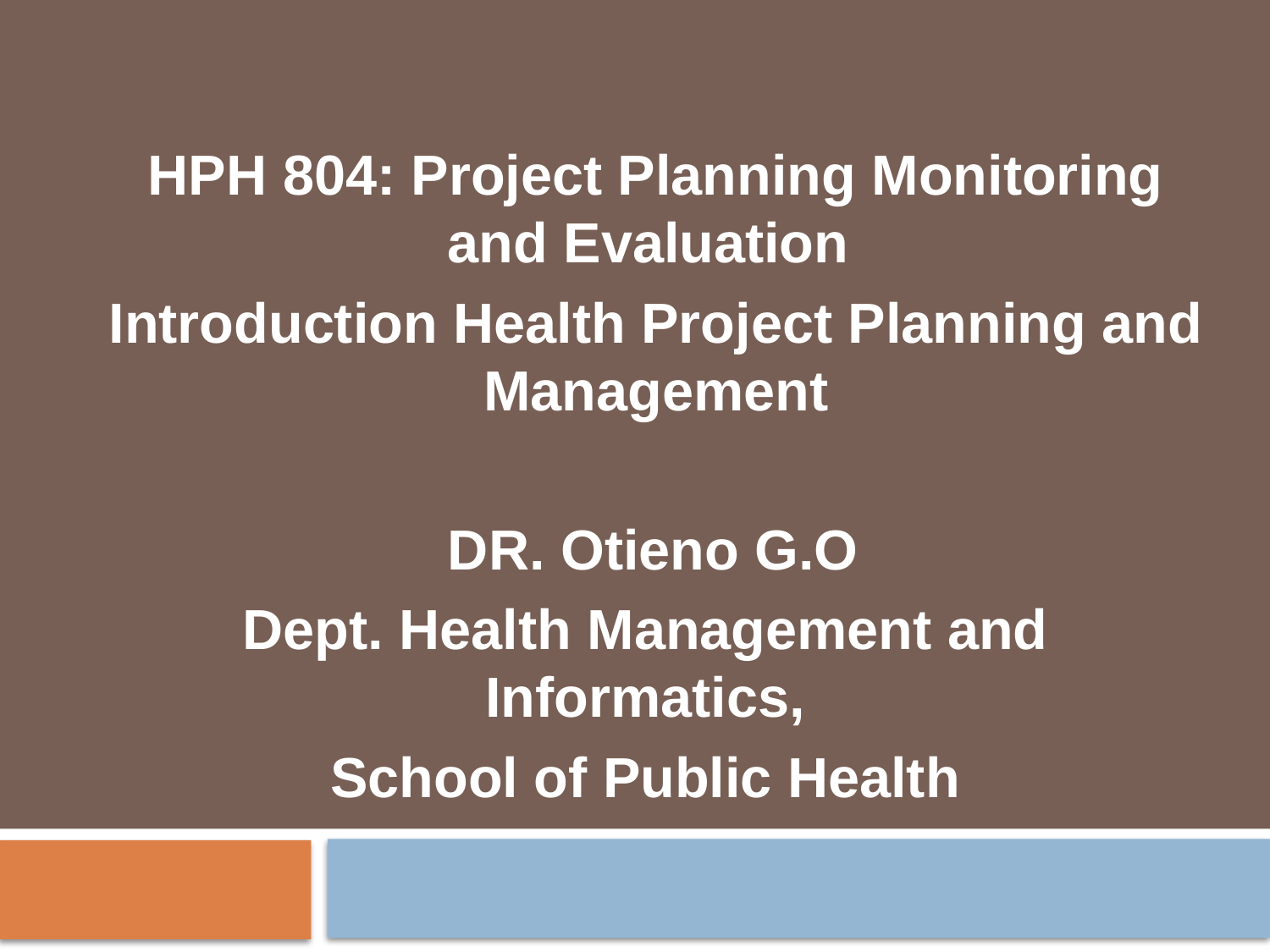

HPH 804: Project Planning Monitoring and Evaluation
Introduction Health Project Planning and Management
 DR. Otieno G.O
Dept. Health Management and Informatics,
School of Public Health